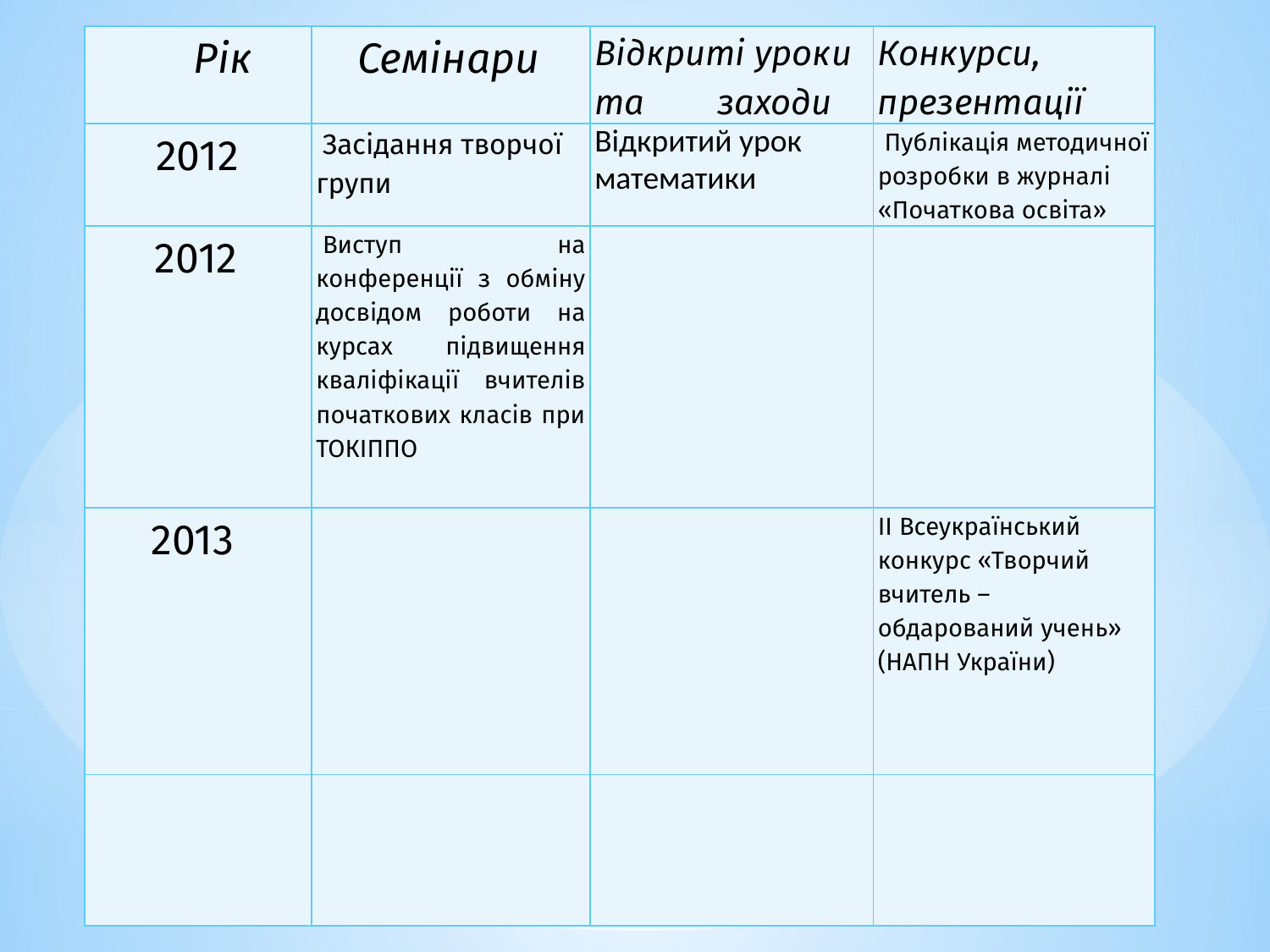

| Рік | Семінари | Відкриті уроки та заходи | Конкурси, презентації |
| --- | --- | --- | --- |
| 2012 | Засідання творчої групи | Відкритий урок математики | Публікація методичної розробки в журналі «Початкова освіта» |
| 2012 | Виступ на конференції з обміну досвідом роботи на курсах підвищення кваліфікації вчителів початкових класів при ТОКІППО |  |  |
| 2013 |  |  | ІІ Всеукраїнський конкурс «Творчий вчитель – обдарований учень» (НАПН України) |
|  |  |  |  |